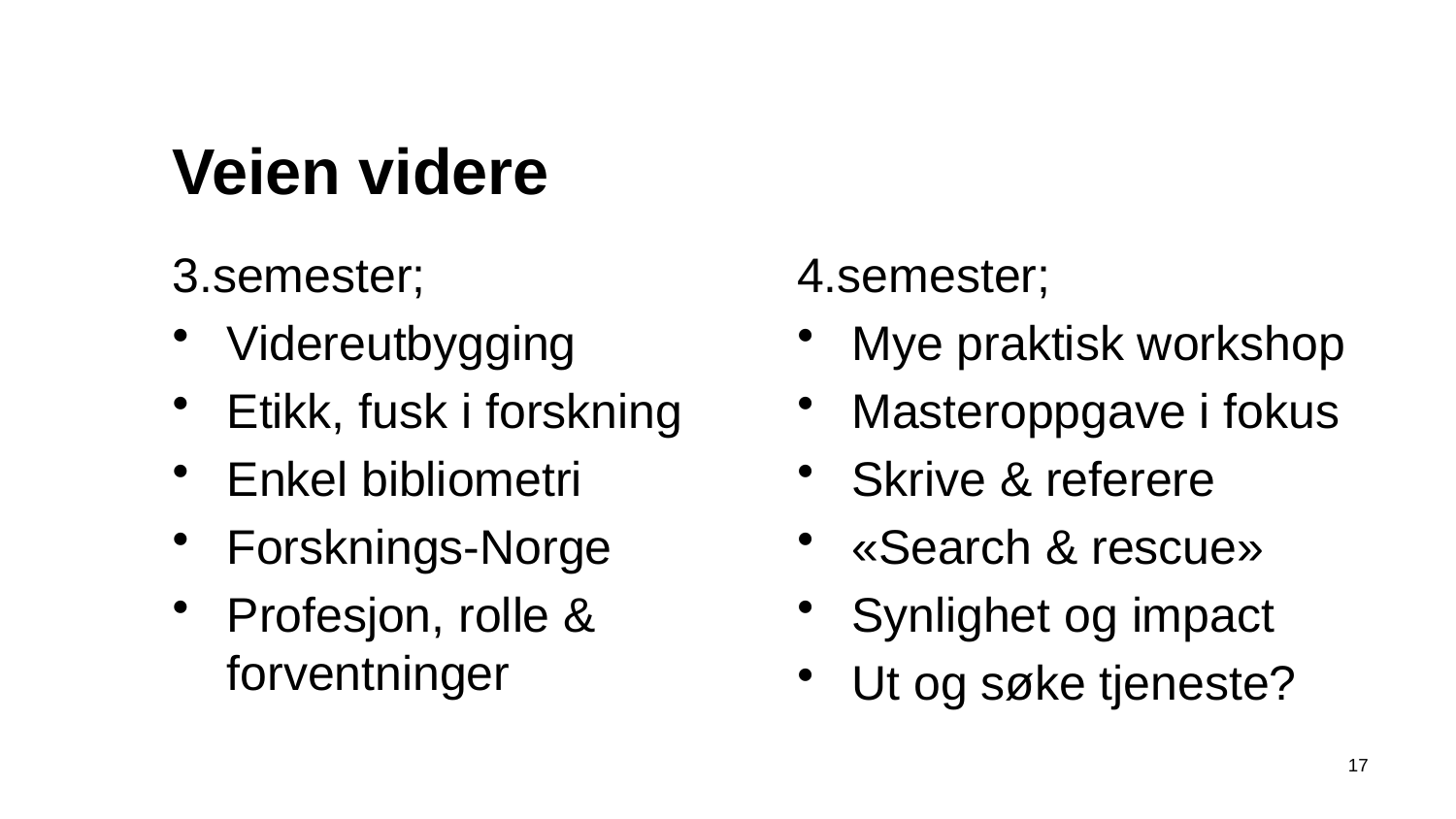

# Veien videre
3.semester;
Videreutbygging
Etikk, fusk i forskning
Enkel bibliometri
Forsknings-Norge
Profesjon, rolle & forventninger
4.semester;
Mye praktisk workshop
Masteroppgave i fokus
Skrive & referere
«Search & rescue»
Synlighet og impact
Ut og søke tjeneste?
17